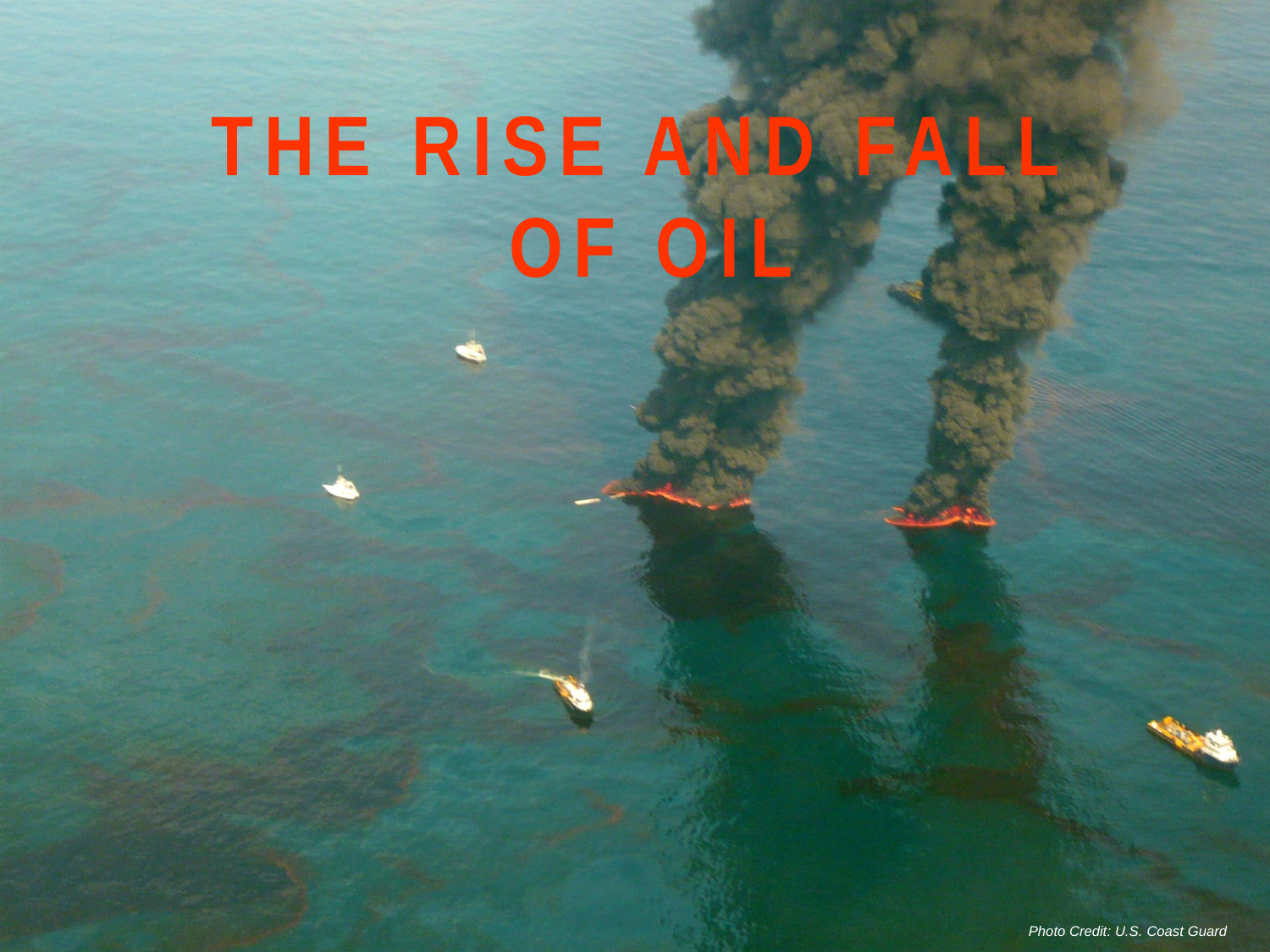

THE RISE AND FALL
OF OIL
Photo Credit: U.S. Coast Guard